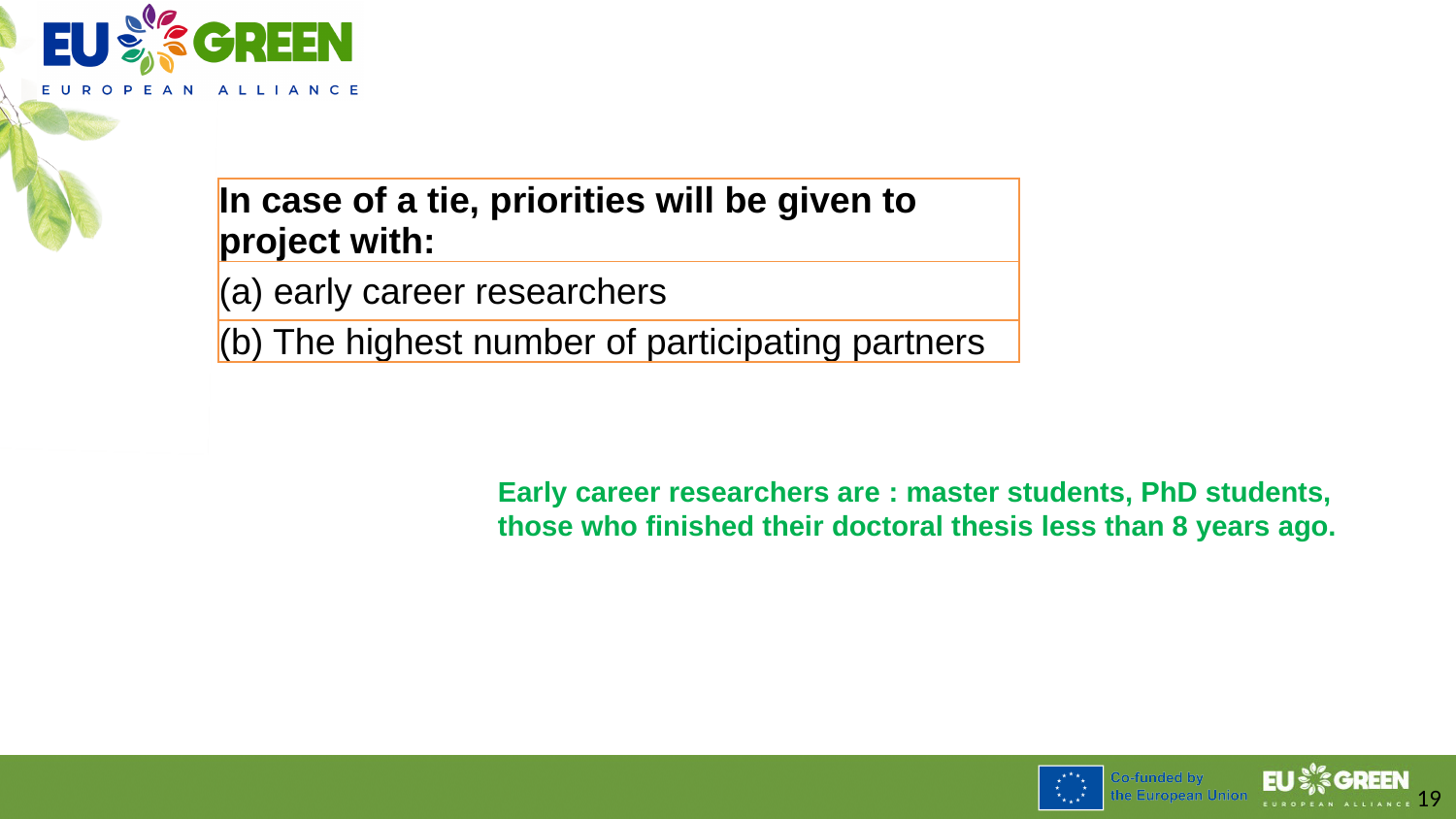

| In case of a tie, priorities will be given to project with: |
| --- |
| (a) early career researchers |
| (b) The highest number of participating partners |
Early career researchers are : master students, PhD students, those who finished their doctoral thesis less than 8 years ago.

19